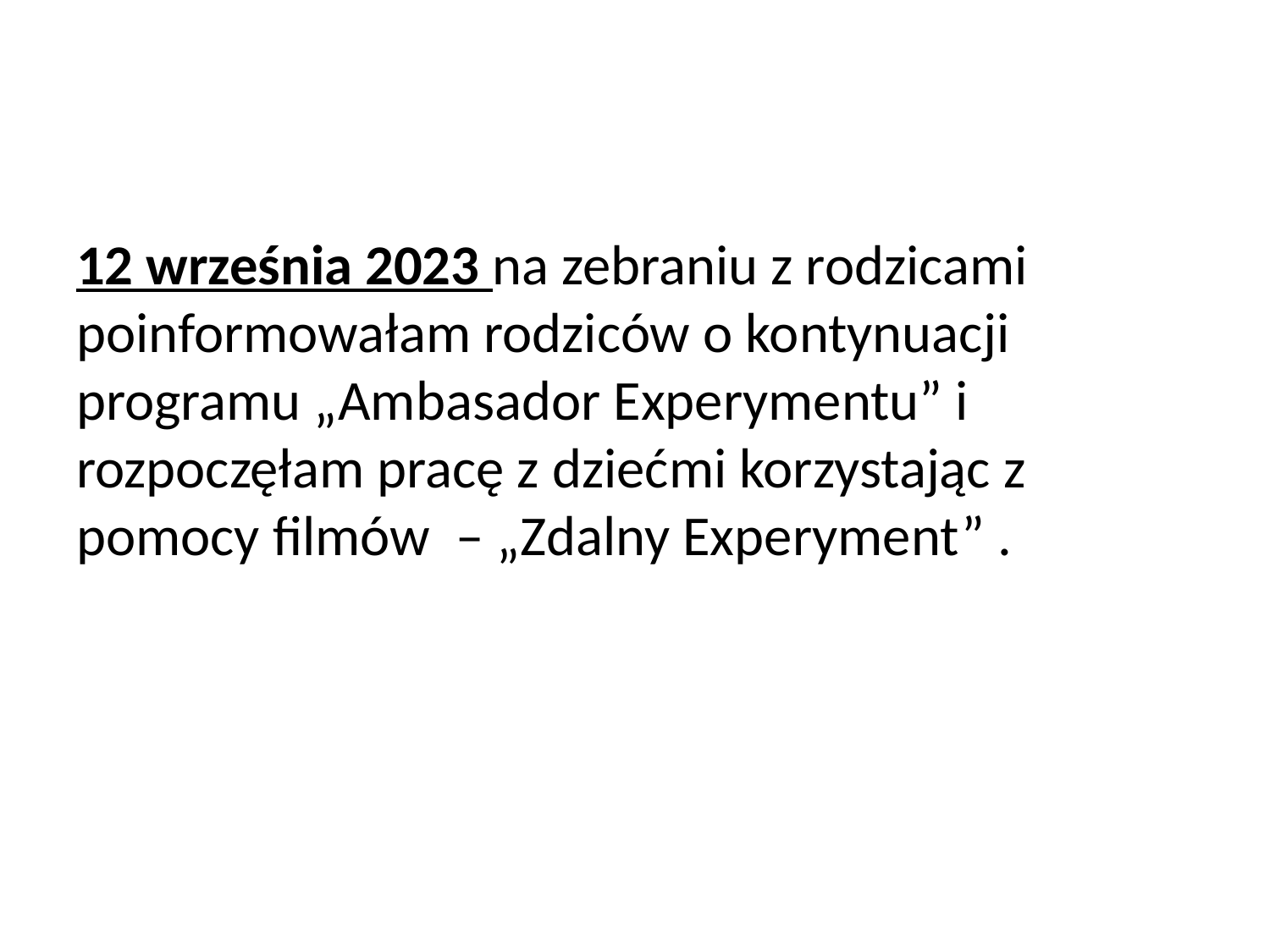

#
12 września 2023 na zebraniu z rodzicami poinformowałam rodziców o kontynuacji programu „Ambasador Experymentu” i rozpoczęłam pracę z dziećmi korzystając z pomocy filmów  – „Zdalny Experyment” .